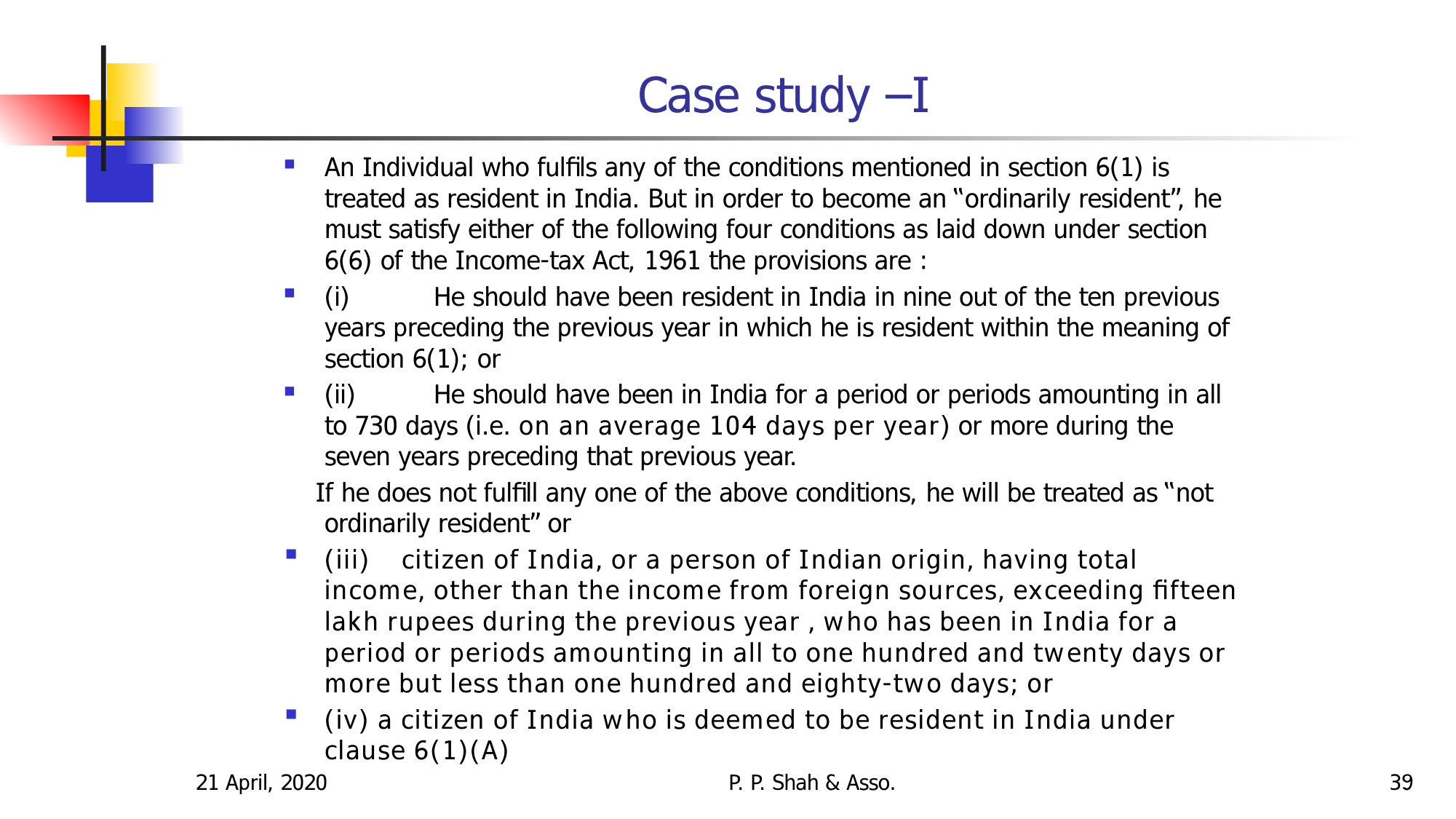

# Case study –I
An Individual who fulfils any of the conditions mentioned in section 6(1) is treated as resident in India. But in order to become an “ordinarily resident”, he must satisfy either of the following four conditions as laid down under section 6(6) of the Income-tax Act, 1961 the provisions are :
(i)	He should have been resident in India in nine out of the ten previous years preceding the previous year in which he is resident within the meaning of section 6(1); or
(ii)	He should have been in India for a period or periods amounting in all to 730 days (i.e. on an average 104 days per year) or more during the seven years preceding that previous year.
    If he does not fulfill any one of the above conditions, he will be treated as “not ordinarily resident” or
(iii)    citizen of India, or a person of Indian origin, having total income, other than the income from foreign sources, exceeding fifteen lakh rupees during the previous year , who has been in India for a period or periods amounting in all to one hundred and twenty days or more but less than one hundred and eighty-two days; or
(iv) a citizen of India who is deemed to be resident in India under clause 6(1)(A)

21 April, 2020
P. P. Shah & Asso.
39